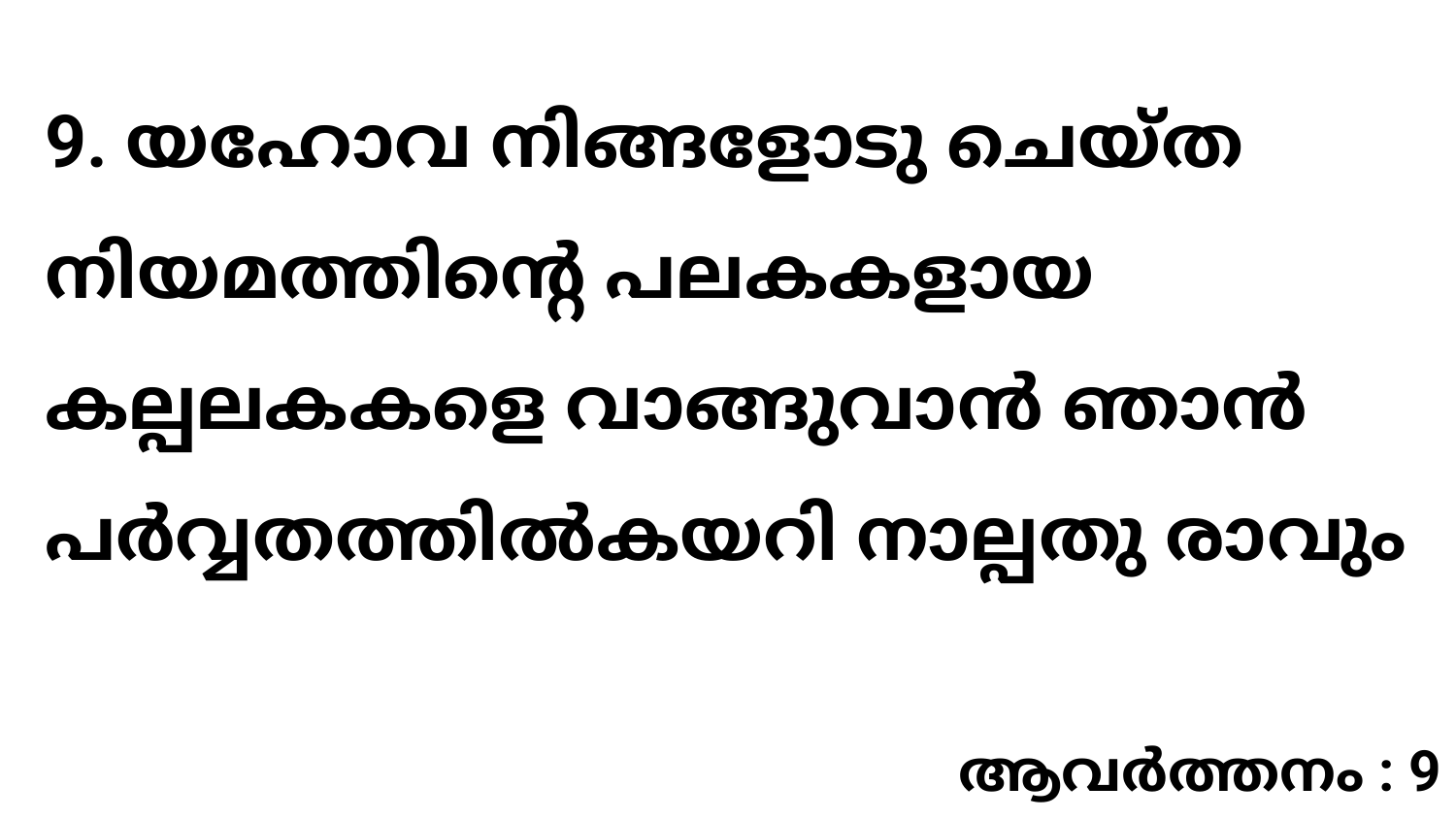

9. യഹോവ നിങ്ങളോടു ചെയ്ത നിയമത്തിന്റെ പലകകളായ കല്പലകകളെ വാങ്ങുവാൻ ഞാൻ പർവ്വതത്തിൽകയറി നാല്പതു രാവും
ആവർത്തനം : 9